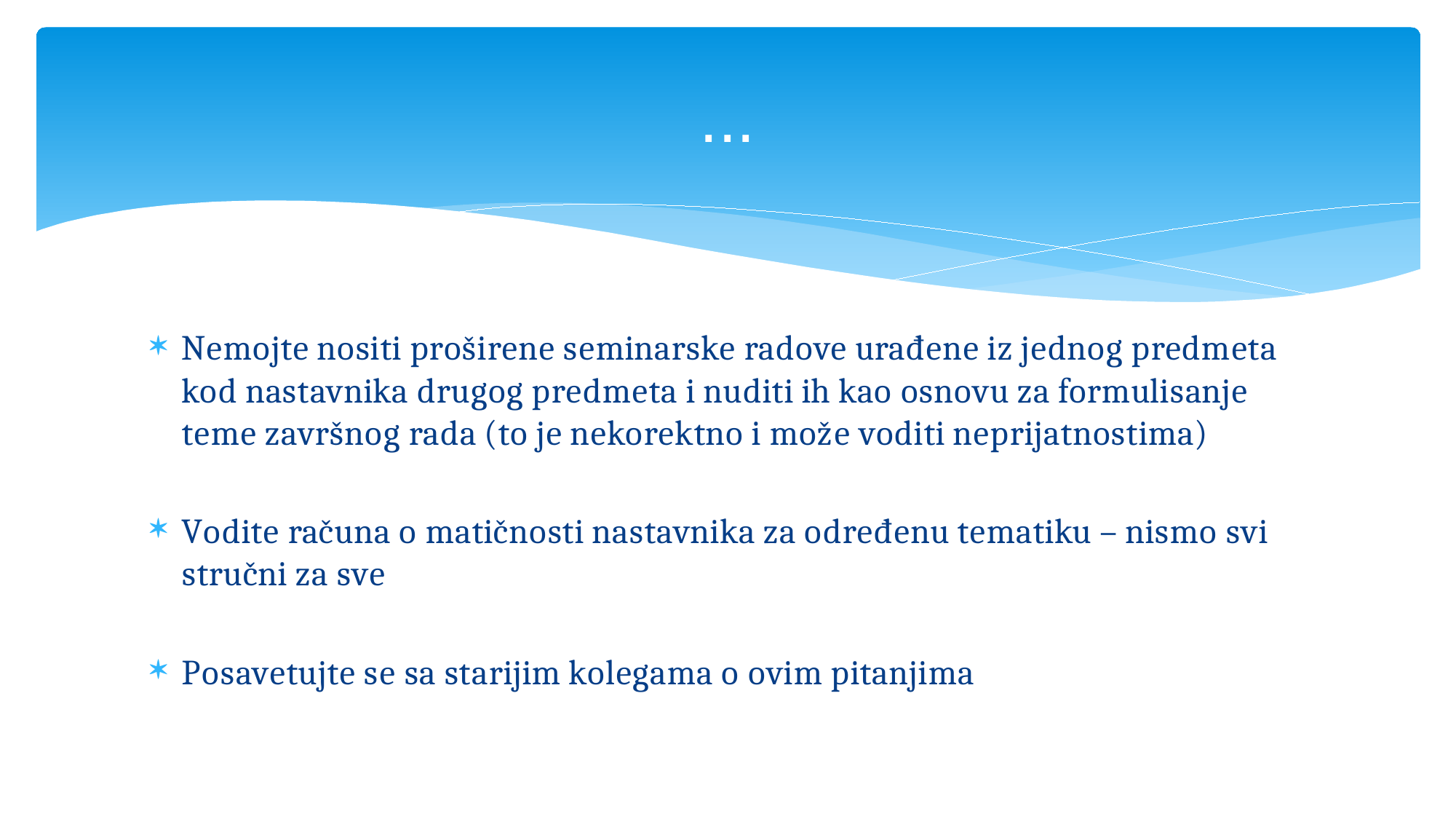

# ...
Nemojte nositi proširene seminarske radove urađene iz jednog predmeta kod nastavnika drugog predmeta i nuditi ih kao osnovu za formulisanje teme završnog rada (to je nekorektno i može voditi neprijatnostima)

Vodite računa o matičnosti nastavnika za određenu tematiku – nismo svi stručni za sve

Posavetujte se sa starijim kolegama o ovim pitanjima